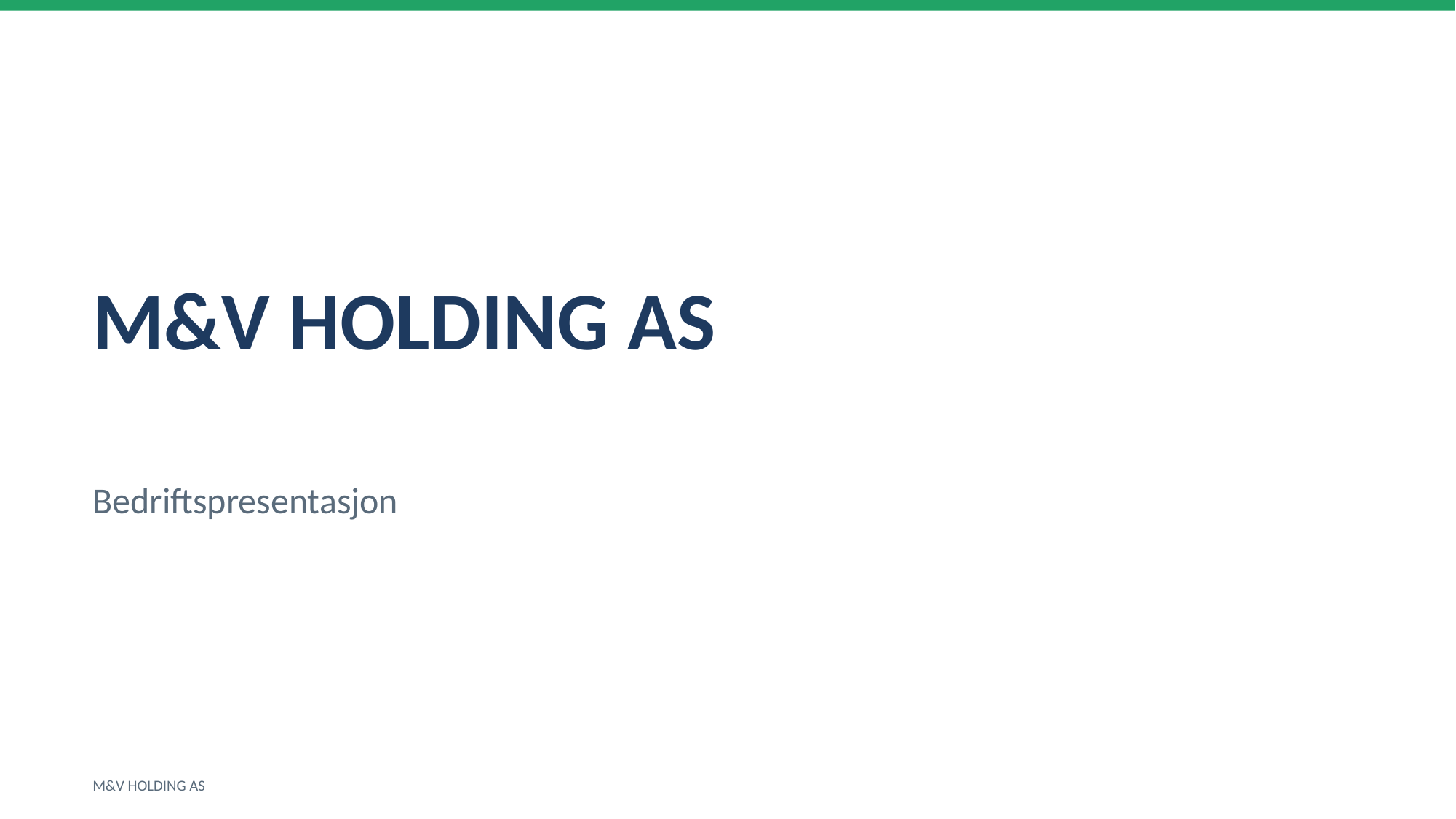

M&V HOLDING AS
Bedriftspresentasjon
M&V HOLDING AS